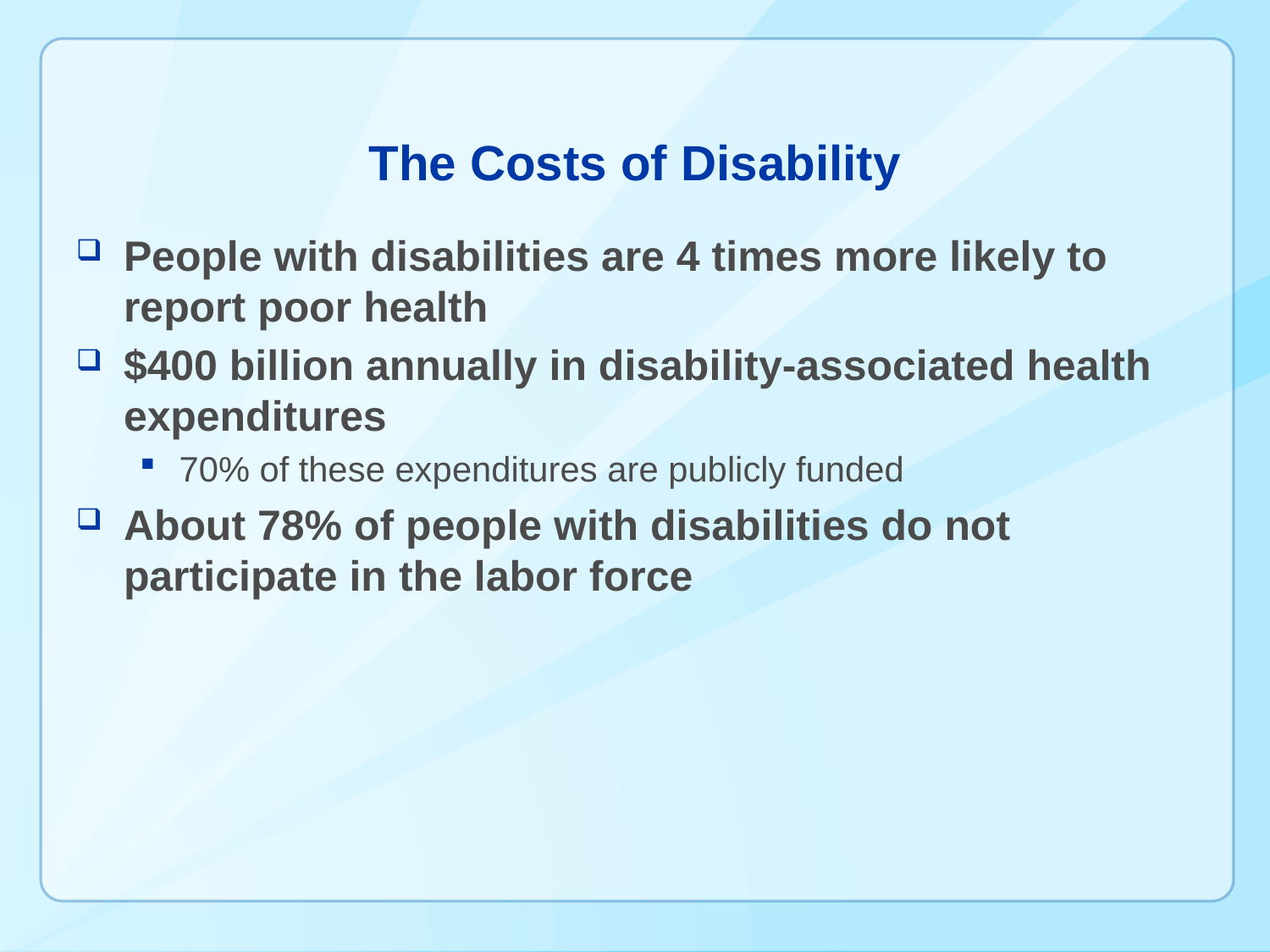

# The Costs of Disability
People with disabilities are 4 times more likely to report poor health
$400 billion annually in disability-associated health expenditures
70% of these expenditures are publicly funded
About 78% of people with disabilities do not participate in the labor force